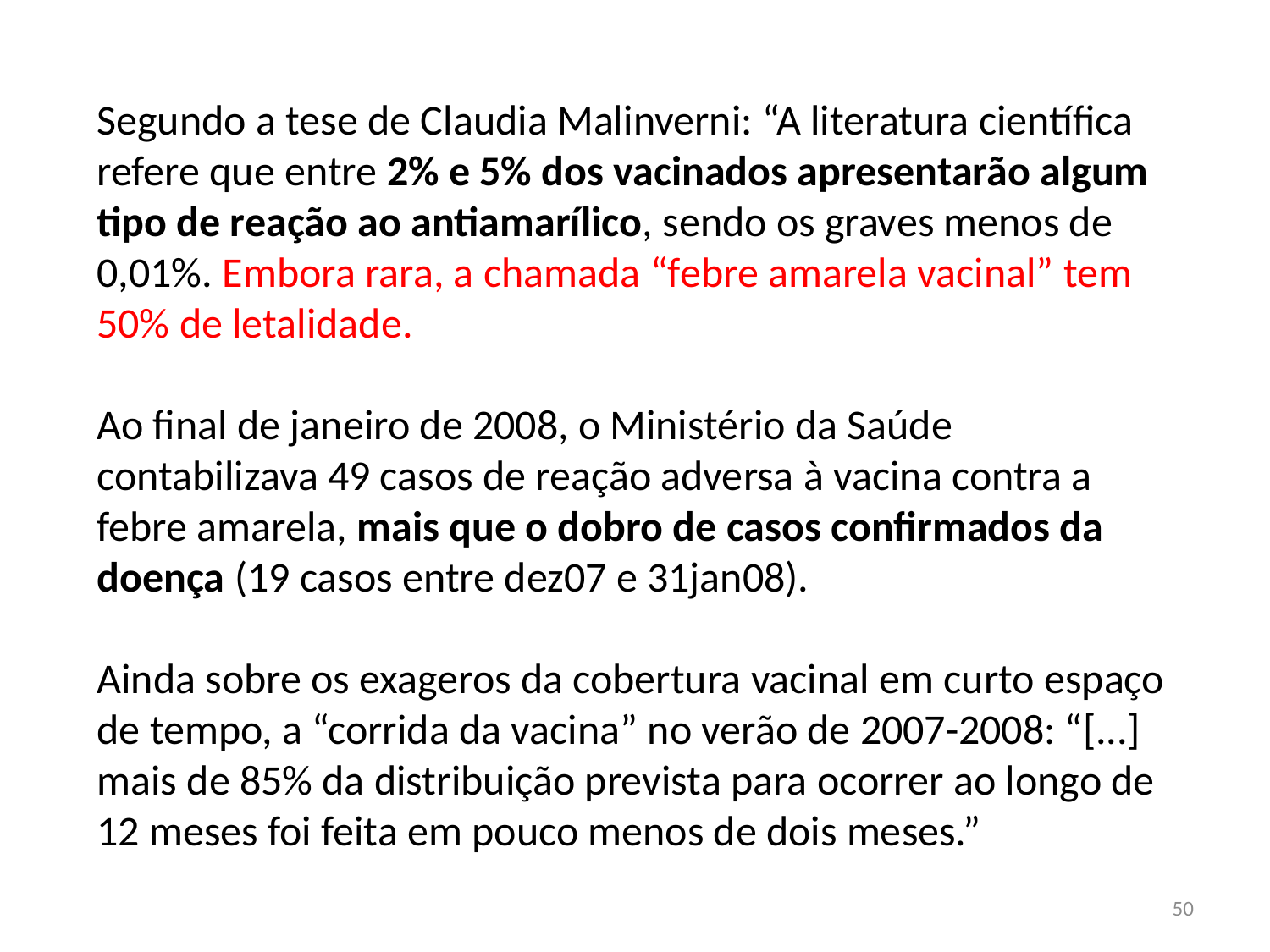

Segundo a tese de Claudia Malinverni: “A literatura científica refere que entre 2% e 5% dos vacinados apresentarão algum tipo de reação ao antiamarílico, sendo os graves menos de 0,01%. Embora rara, a chamada “febre amarela vacinal” tem 50% de letalidade.

Ao final de janeiro de 2008, o Ministério da Saúde contabilizava 49 casos de reação adversa à vacina contra a febre amarela, mais que o dobro de casos confirmados da doença (19 casos entre dez07 e 31jan08).

Ainda sobre os exageros da cobertura vacinal em curto espaço de tempo, a “corrida da vacina” no verão de 2007-2008: “[...] mais de 85% da distribuição prevista para ocorrer ao longo de 12 meses foi feita em pouco menos de dois meses.”

50